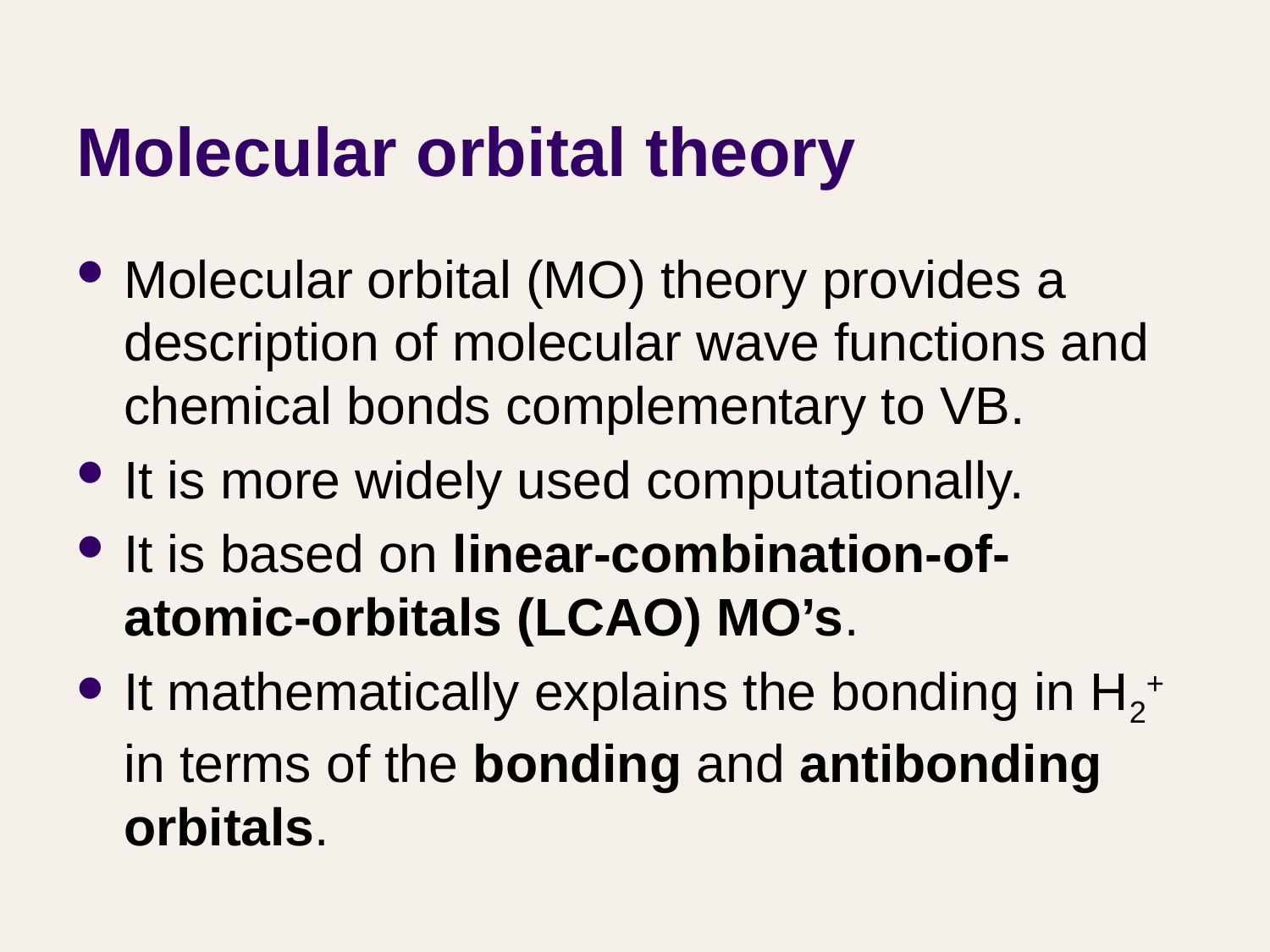

# Molecular orbital theory
Molecular orbital (MO) theory provides a description of molecular wave functions and chemical bonds complementary to VB.
It is more widely used computationally.
It is based on linear-combination-of-atomic-orbitals (LCAO) MO’s.
It mathematically explains the bonding in H2+ in terms of the bonding and antibonding orbitals.